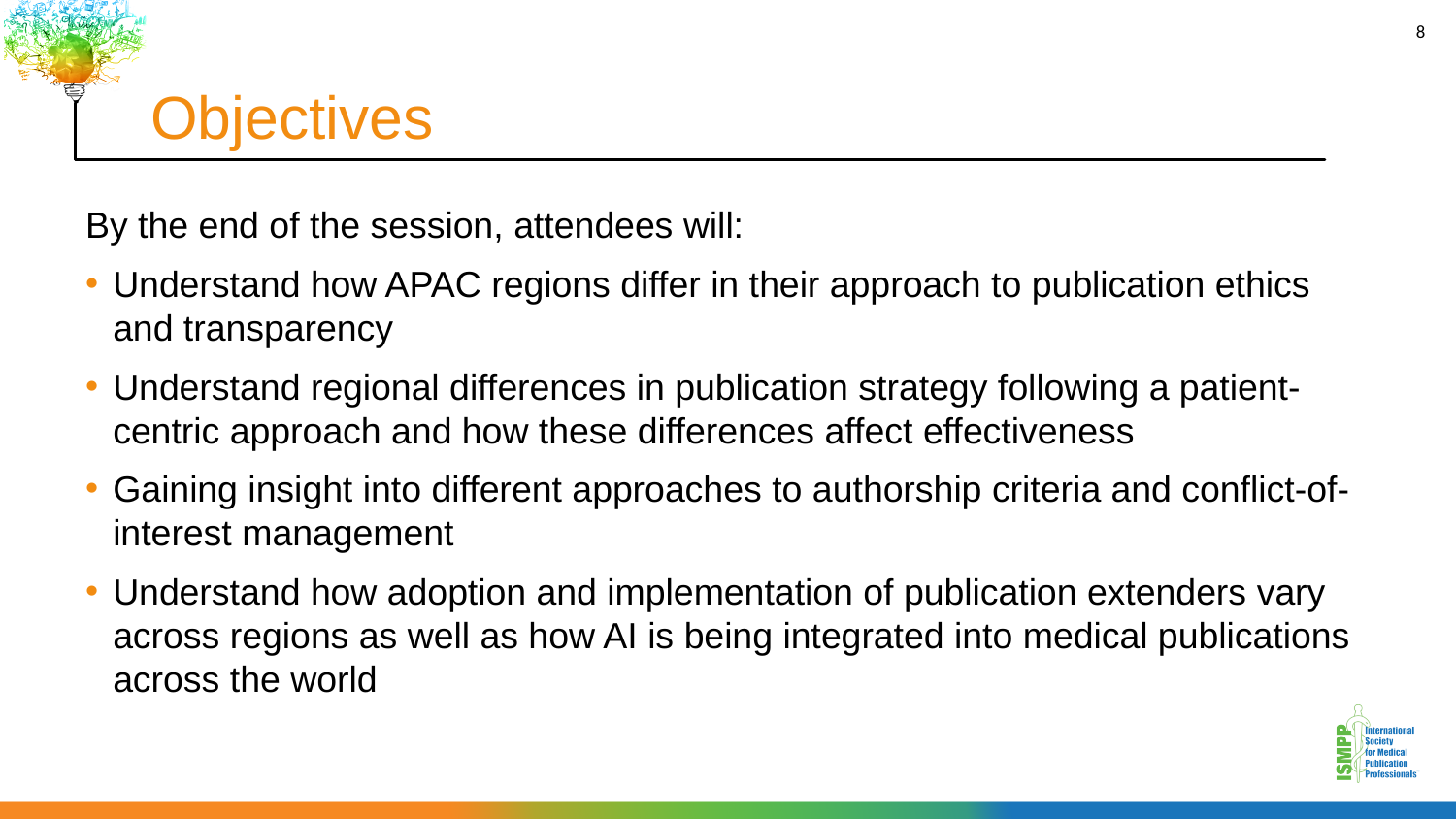

# Objectives
8
By the end of the session, attendees will:
Understand how APAC regions differ in their approach to publication ethics and transparency
Understand regional differences in publication strategy following a patient-centric approach and how these differences affect effectiveness
Gaining insight into different approaches to authorship criteria and conflict-of-interest management
Understand how adoption and implementation of publication extenders vary across regions as well as how AI is being integrated into medical publications across the world